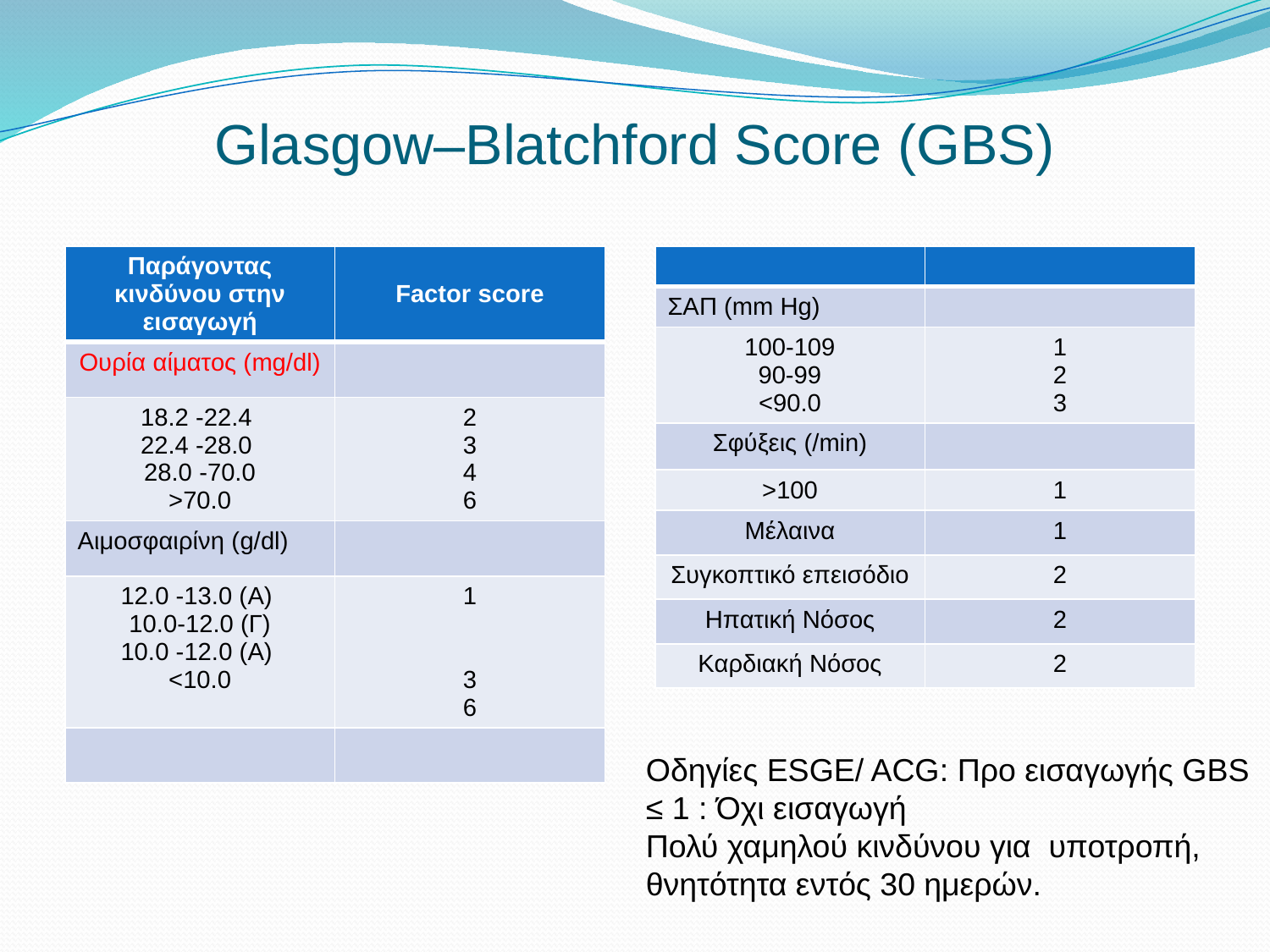

# Glasgow–Blatchford Score (GBS)
| Παράγοντας κινδύνου στην εισαγωγή | Factor score |
| --- | --- |
| Ουρία αίματος (mg/dl) |  |
| 18.2 -22.4 22.4 -28.0 28.0 -70.0 >70.0 | 2 3 4 6 |
| Αιμοσφαιρίνη (g/dl) |  |
| 12.0 -13.0 (Α) 10.0-12.0 (Γ) 10.0 -12.0 (Α) <10.0 | 1 3 6 |
|  |  |
|  |  |
| --- | --- |
| ΣΑΠ (mm Hg) |  |
| 100-109 90-99 <90.0 | 1 2 3 |
| Σφύξεις (/min) |  |
| >100 | 1 |
| Μέλαινα | 1 |
| Συγκοπτικό επεισόδιο | 2 |
| Ηπατική Νόσος | 2 |
| Καρδιακή Νόσος | 2 |
Οδηγίες ESGE/ ACG: Προ εισαγωγής GBS ≤ 1 : Όχι εισαγωγή
Πολύ χαμηλού κινδύνου για  υποτροπή, θνητότητα εντός 30 ημερών.